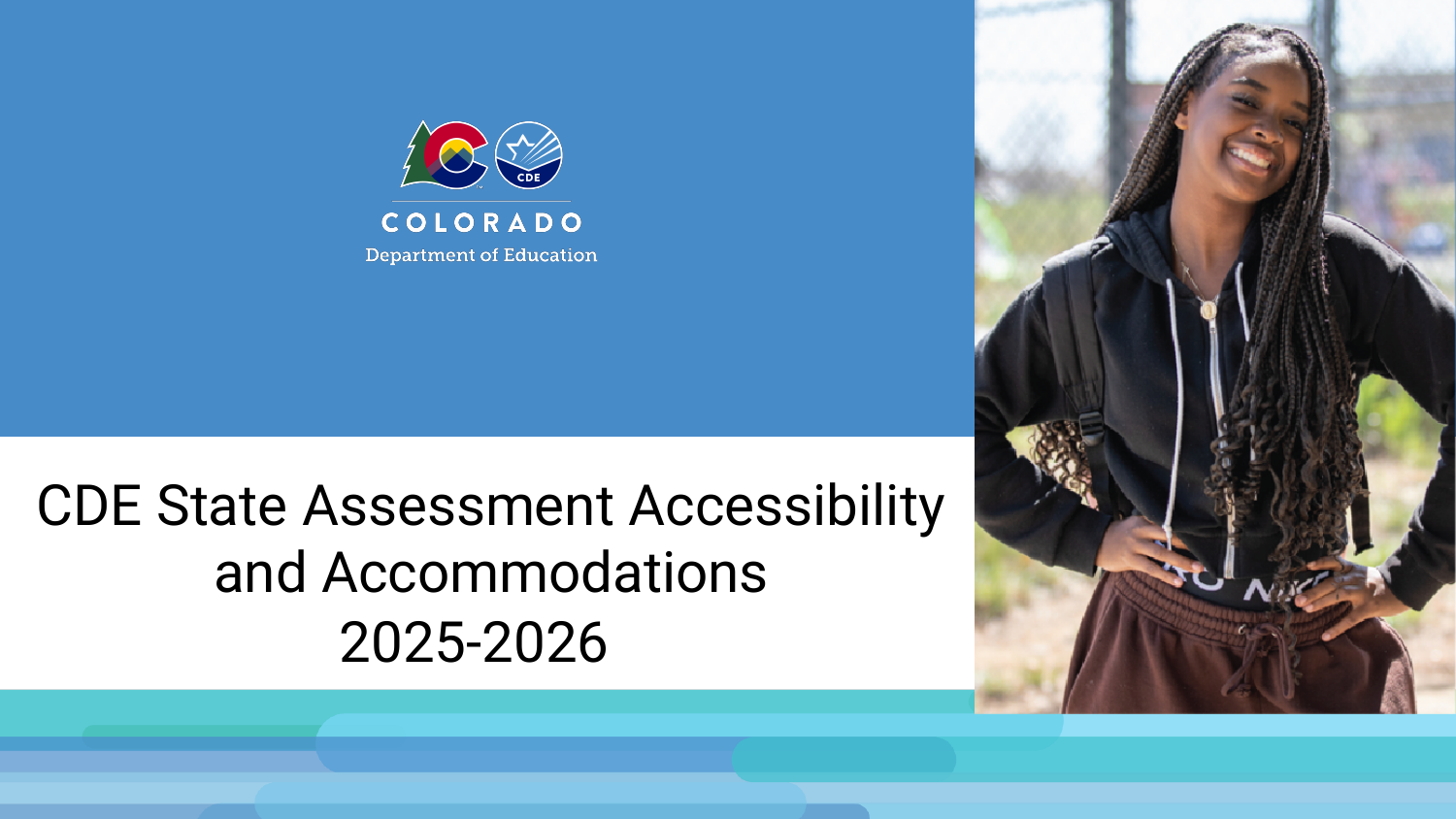

CDE State Assessment Accessibility and Accommodations
# 2025-2026